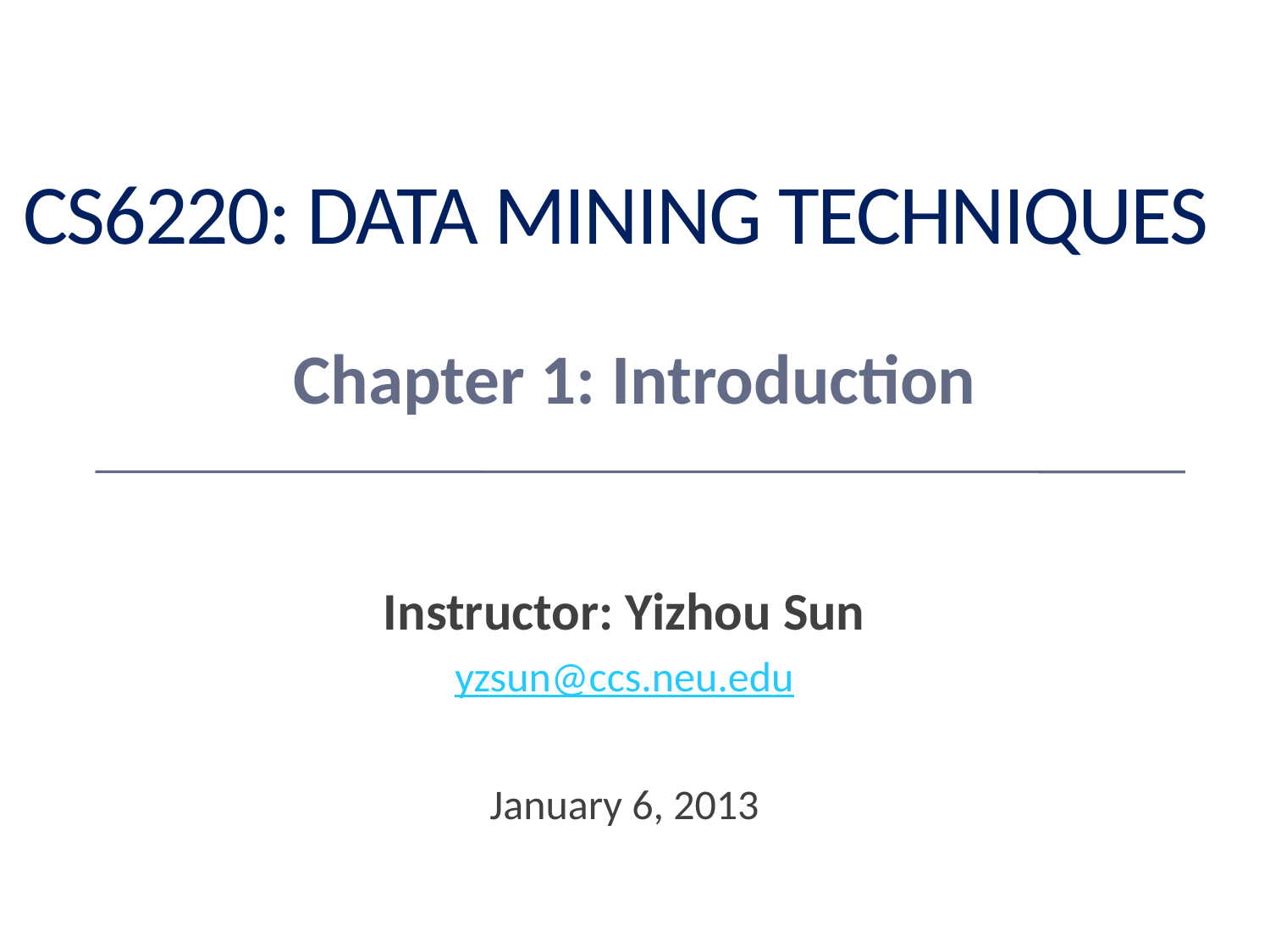

# CS6220: Data Mining Techniques
Chapter 1: Introduction

Instructor: Yizhou Sun
yzsun@ccs.neu.edu

January 6, 2013